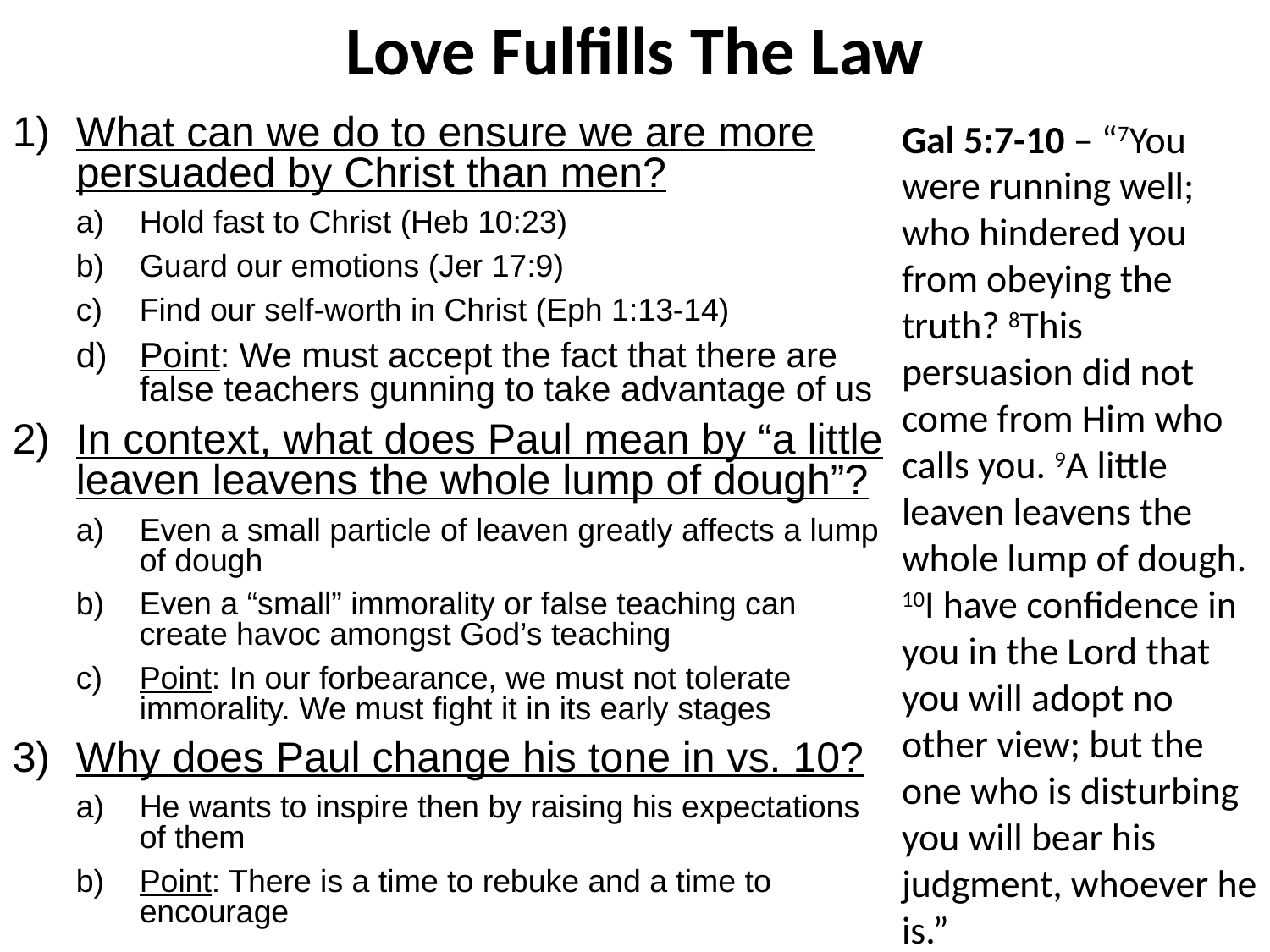

# Love Fulfills The Law
What can we do to ensure we are more persuaded by Christ than men?

Hold fast to Christ (Heb 10:23)

Guard our emotions (Jer 17:9)

Find our self-worth in Christ (Eph 1:13-14)

Point: We must accept the fact that there are false teachers gunning to take advantage of us

In context, what does Paul mean by “a little leaven leavens the whole lump of dough”?

Even a small particle of leaven greatly affects a lump of dough

Even a “small” immorality or false teaching can create havoc amongst God’s teaching

Point: In our forbearance, we must not tolerate immorality. We must fight it in its early stages

Why does Paul change his tone in vs. 10?

He wants to inspire then by raising his expectations of them

Point: There is a time to rebuke and a time to encourage
Gal 5:7-10 – “7You were running well; who hindered you from obeying the truth? 8This persuasion did not come from Him who calls you. 9A little leaven leavens the whole lump of dough. 10I have confidence in you in the Lord that you will adopt no other view; but the one who is disturbing you will bear his judgment, whoever he is.”